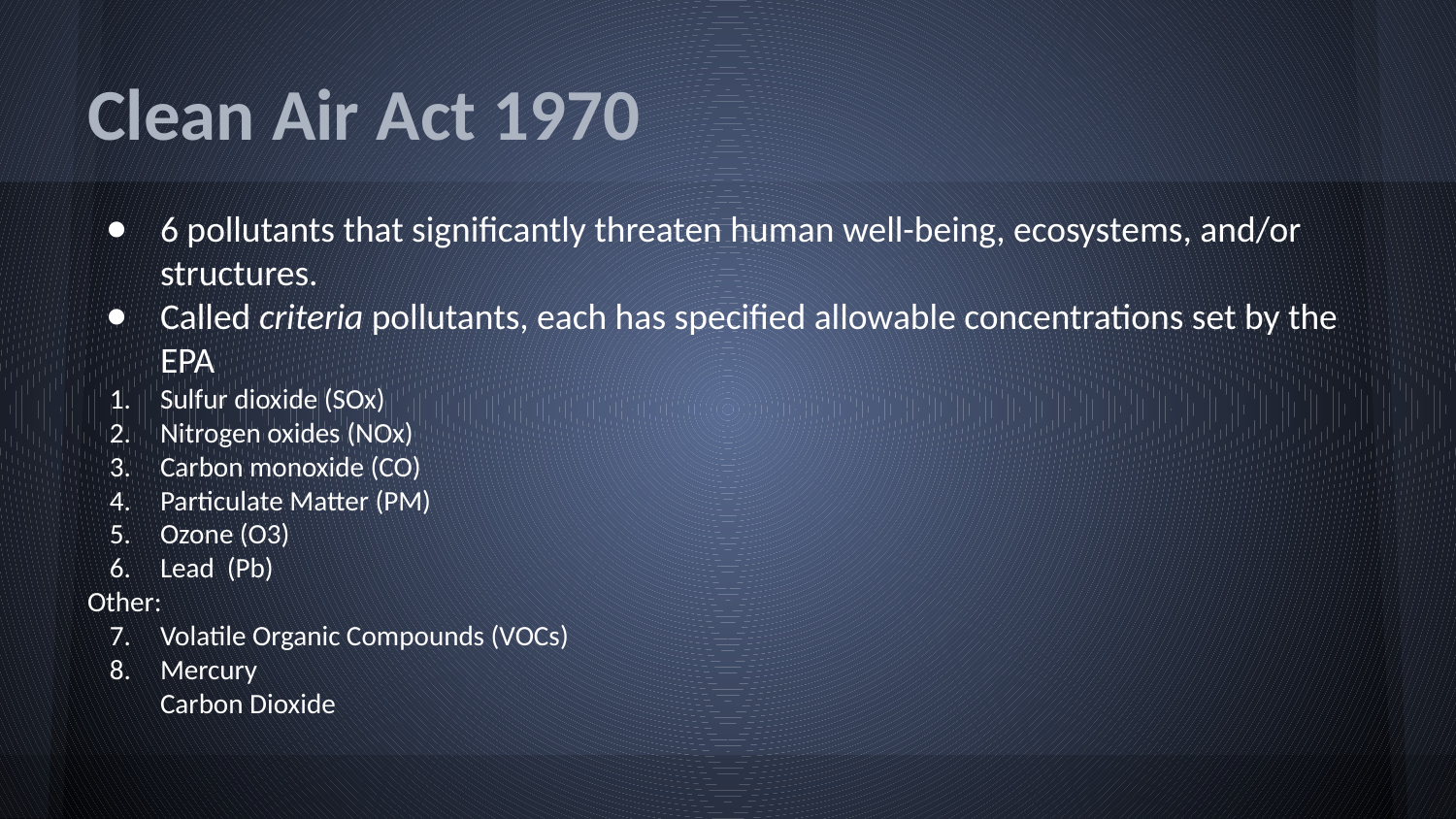

# Clean Air Act 1970
6 pollutants that significantly threaten human well-being, ecosystems, and/or structures.
Called criteria pollutants, each has specified allowable concentrations set by the EPA
Sulfur dioxide (SOx)
Nitrogen oxides (NOx)
Carbon monoxide (CO)
Particulate Matter (PM)
Ozone (O3)
Lead  (Pb)
Other:
Volatile Organic Compounds (VOCs)
Mercury
Carbon Dioxide